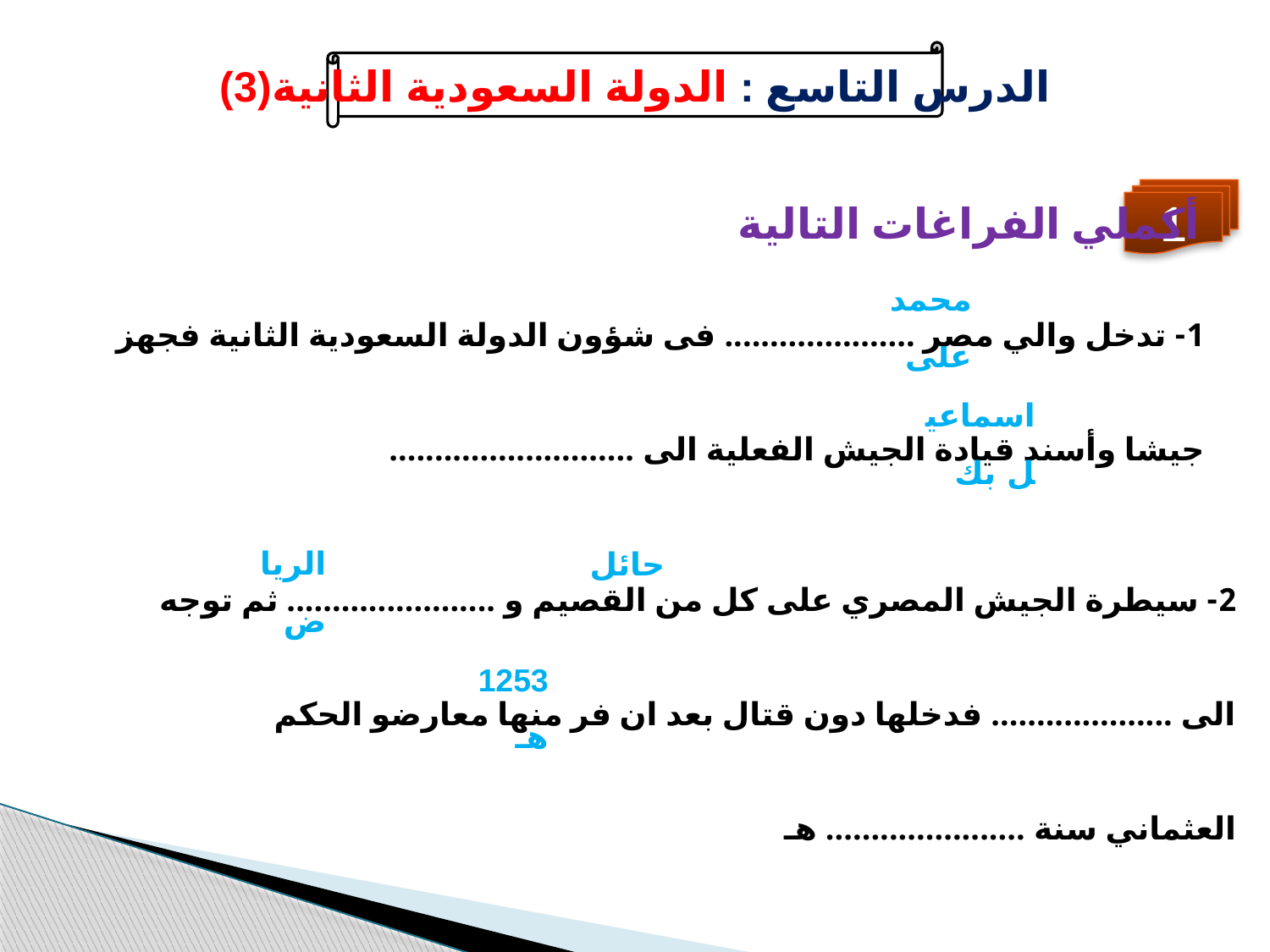

الدرس التاسع : الدولة السعودية الثانية(3)
1
أكملي الفراغات التالية
1- تدخل والي مصر ..................... فى شؤون الدولة السعودية الثانية فجهز جيشا وأسند قيادة الجيش الفعلية الى ...........................
محمد على
اسماعيل بك
2- سيطرة الجيش المصري على كل من القصيم و ....................... ثم توجه الى .................... فدخلها دون قتال بعد ان فر منها معارضو الحكم العثماني سنة ...................... هـ
الرياض
حائل
1253 هـ